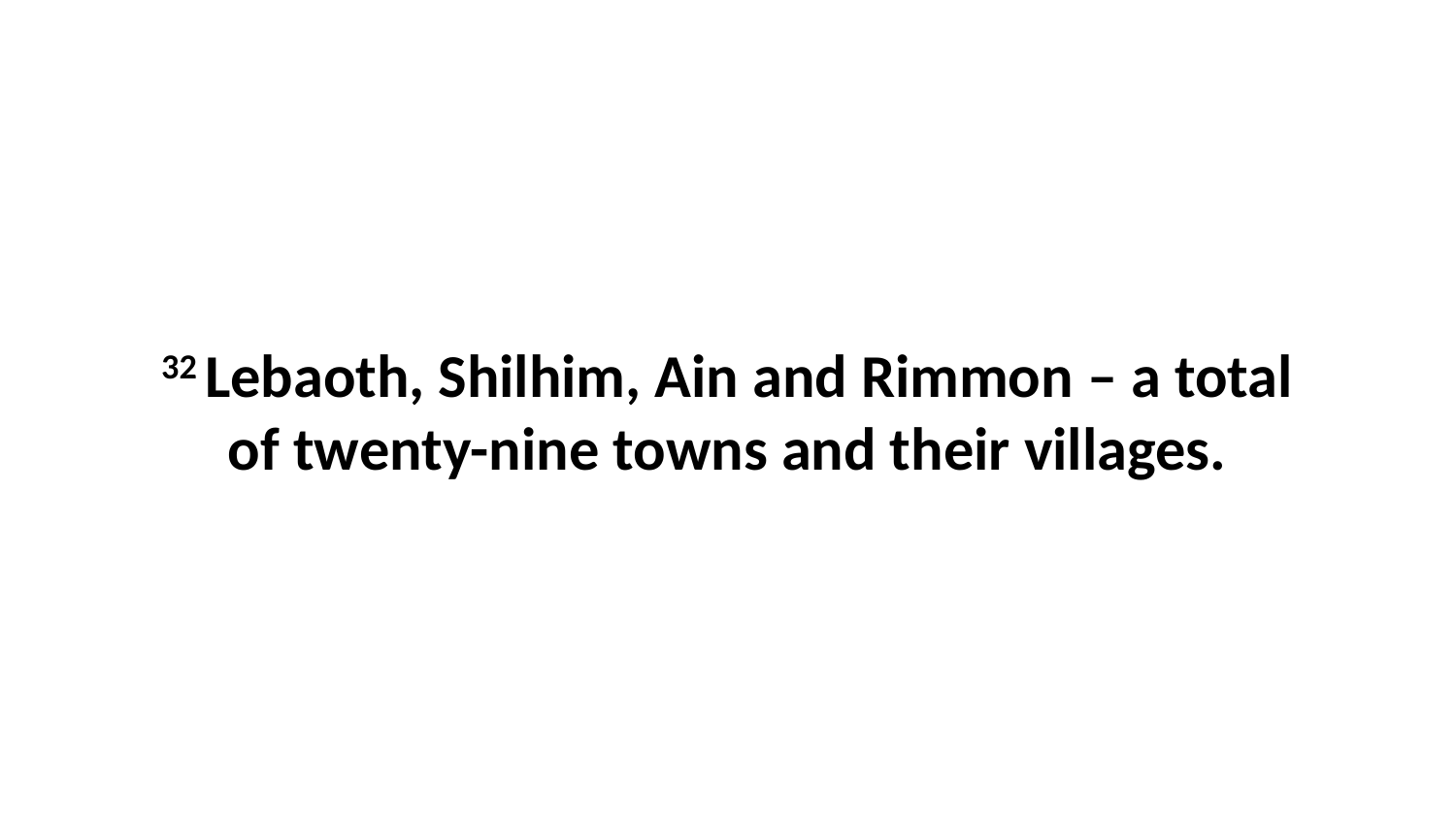

32 Lebaoth, Shilhim, Ain and Rimmon – a total of twenty-nine towns and their villages.